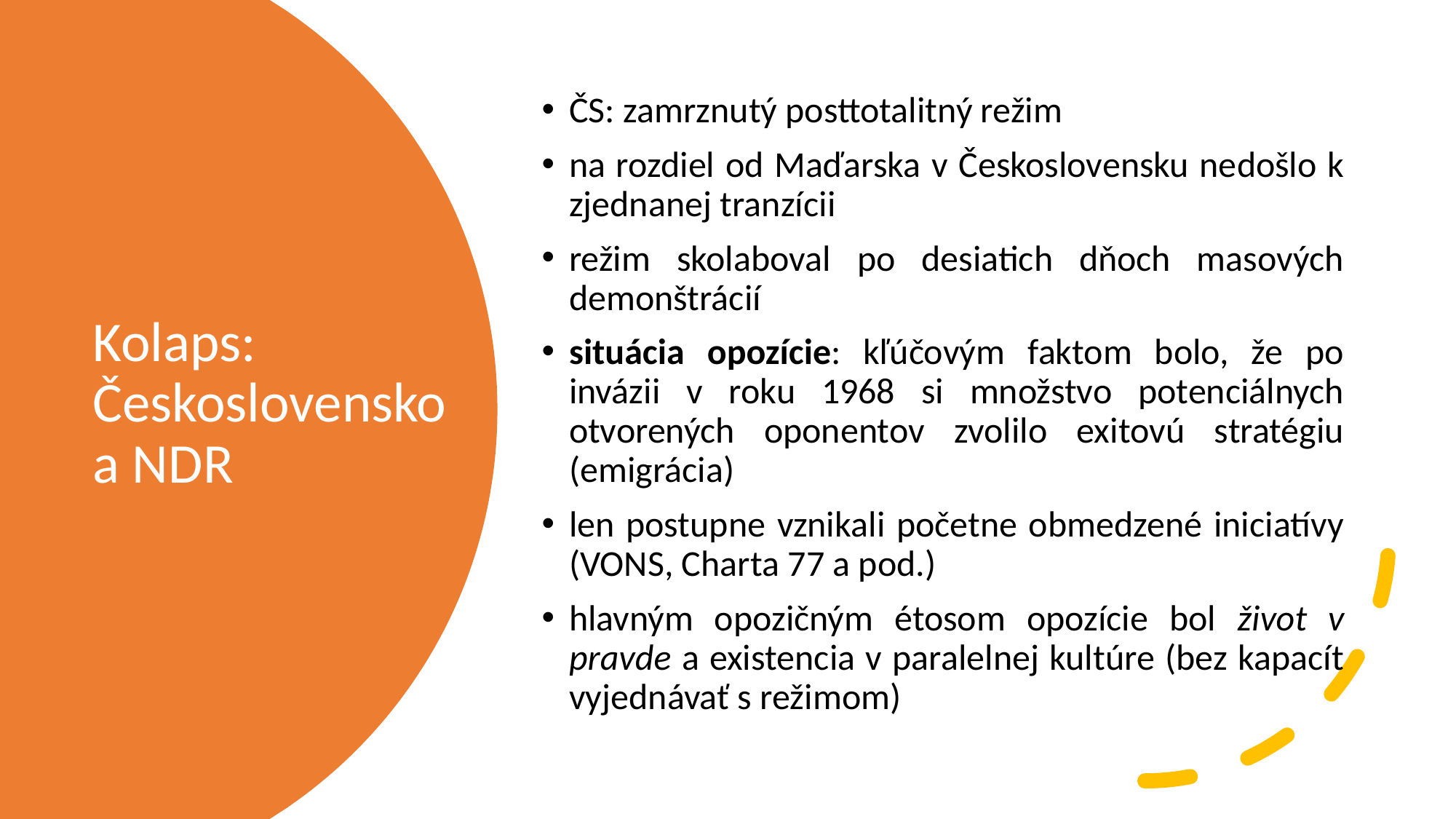

ČS: zamrznutý posttotalitný režim
na rozdiel od Maďarska v Československu nedošlo k zjednanej tranzícii
režim skolaboval po desiatich dňoch masových demonštrácií
situácia opozície: kľúčovým faktom bolo, že po invázii v roku 1968 si množstvo potenciálnych otvorených oponentov zvolilo exitovú stratégiu (emigrácia)
len postupne vznikali početne obmedzené iniciatívy (VONS, Charta 77 a pod.)
hlavným opozičným étosom opozície bol život v pravde a existencia v paralelnej kultúre (bez kapacít vyjednávať s režimom)
# Kolaps: Československo a NDR